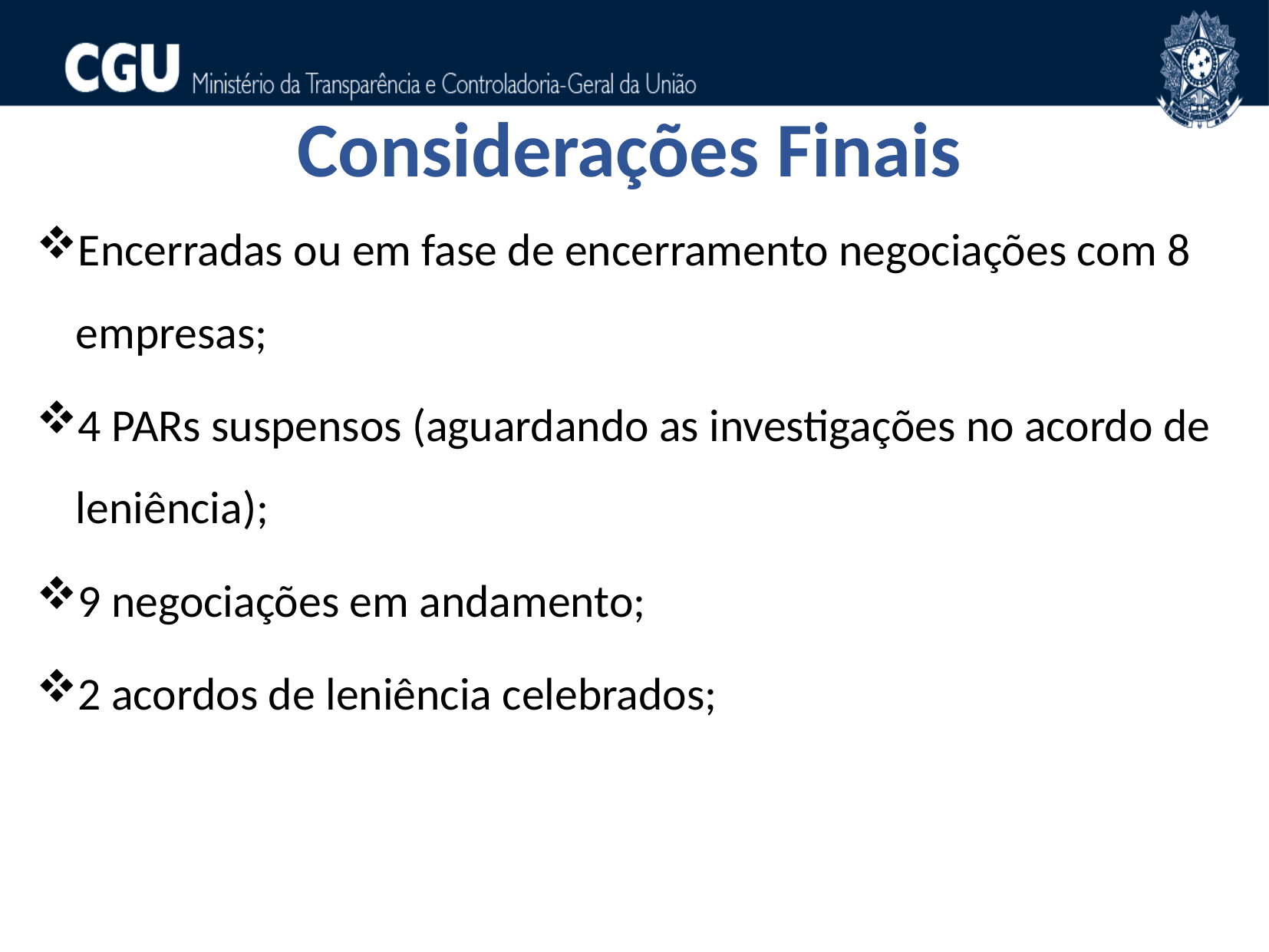

Considerações Finais
Encerradas ou em fase de encerramento negociações com 8 empresas;
4 PARs suspensos (aguardando as investigações no acordo de leniência);
9 negociações em andamento;
2 acordos de leniência celebrados;